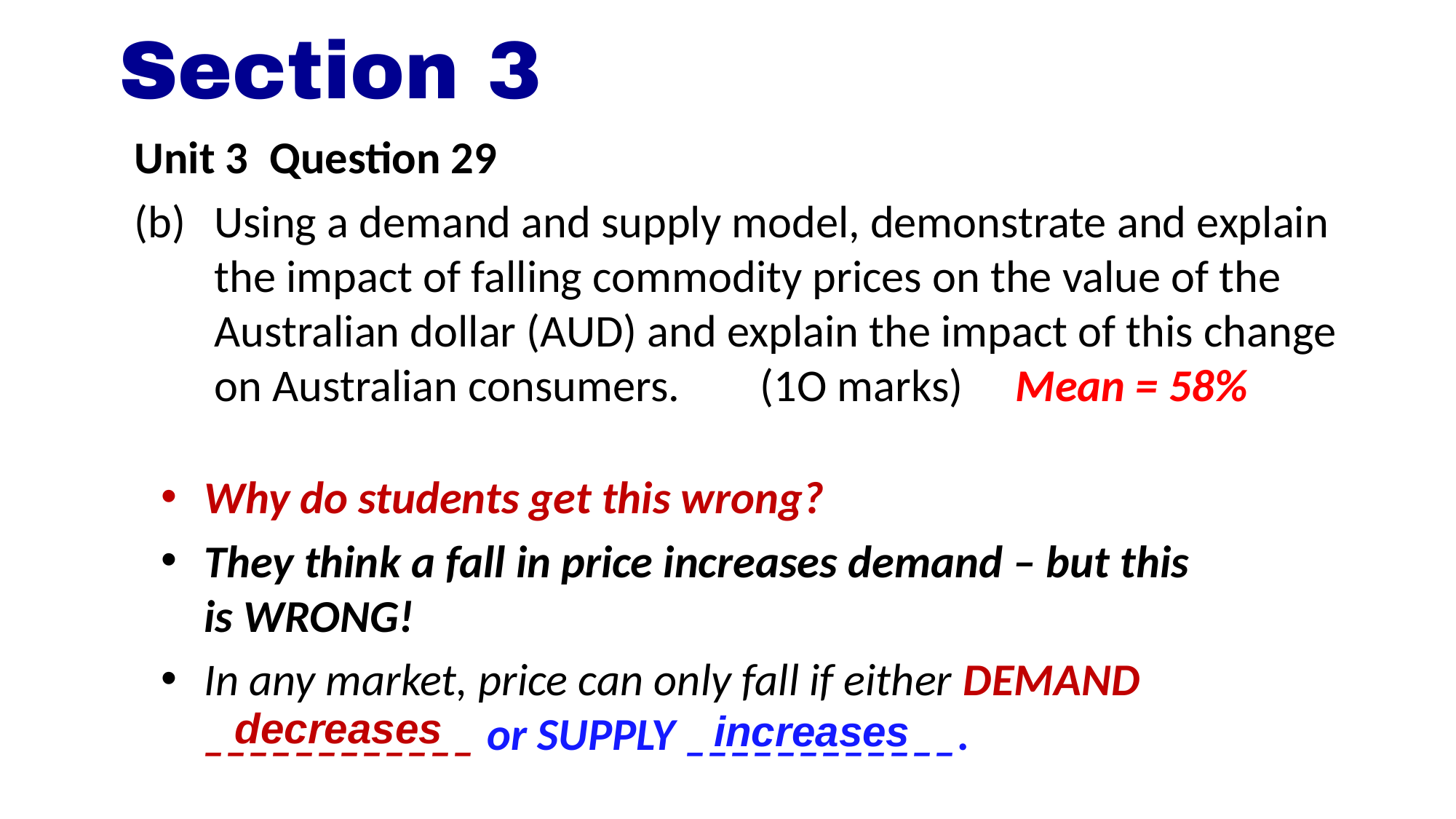

# Section 3
Unit 3  Question 29
(b) 	Using a demand and supply model, demonstrate and explain the impact of falling commodity prices on the value of the Australian dollar (AUD) and explain the impact of this change on Australian consumers.	(1O marks)     Mean = 58%
Why do students get this wrong?
They think a fall in price increases demand – but this is WRONG!
In any market, price can only fall if either DEMAND ____________ or SUPPLY ____________.
decreases
increases